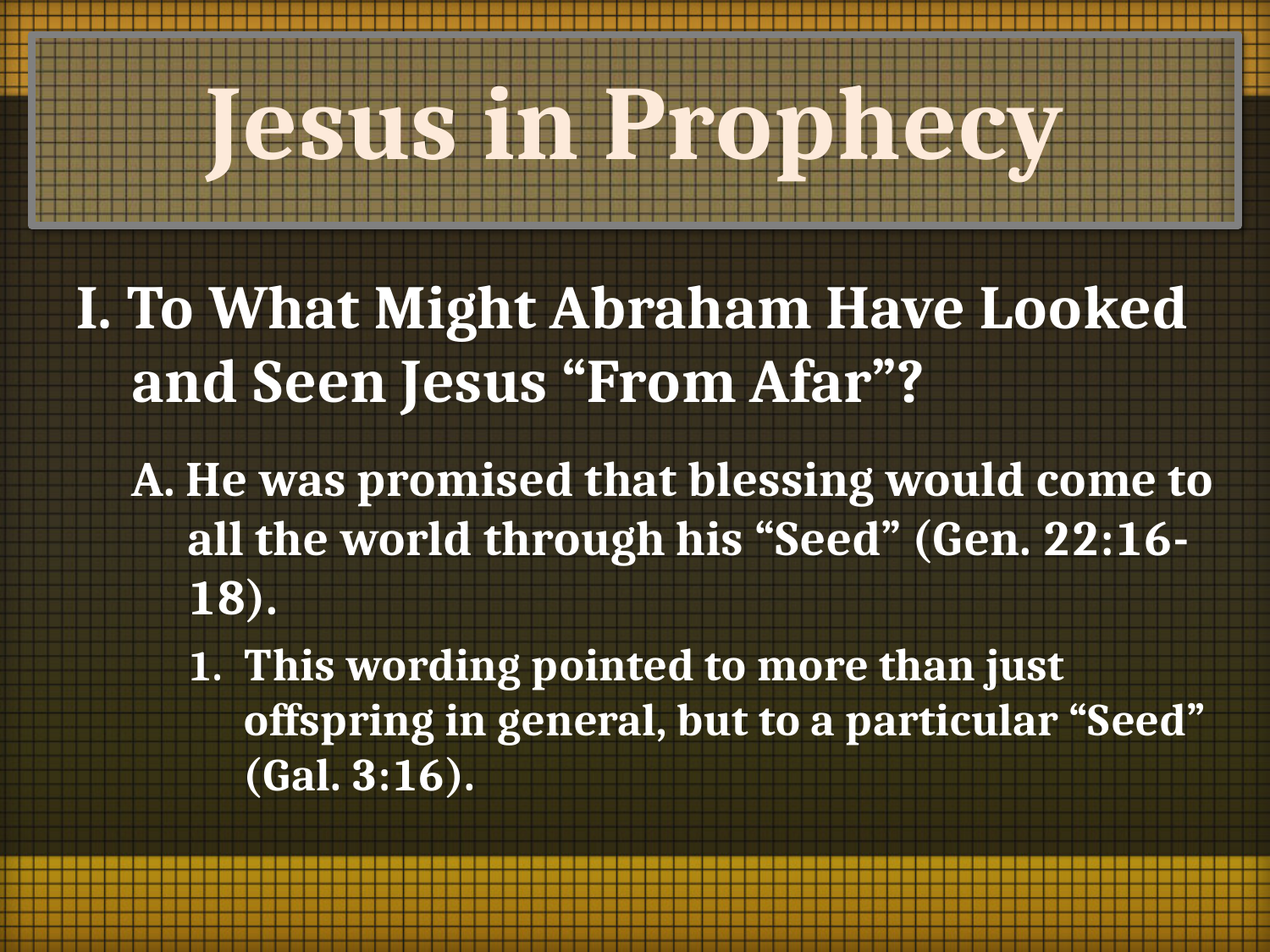

# Jesus in Prophecy
I. To What Might Abraham Have Looked and Seen Jesus “From Afar”?
A. He was promised that blessing would come to all the world through his “Seed” (Gen. 22:16-18).
1.	This wording pointed to more than just offspring in general, but to a particular “Seed” (Gal. 3:16).